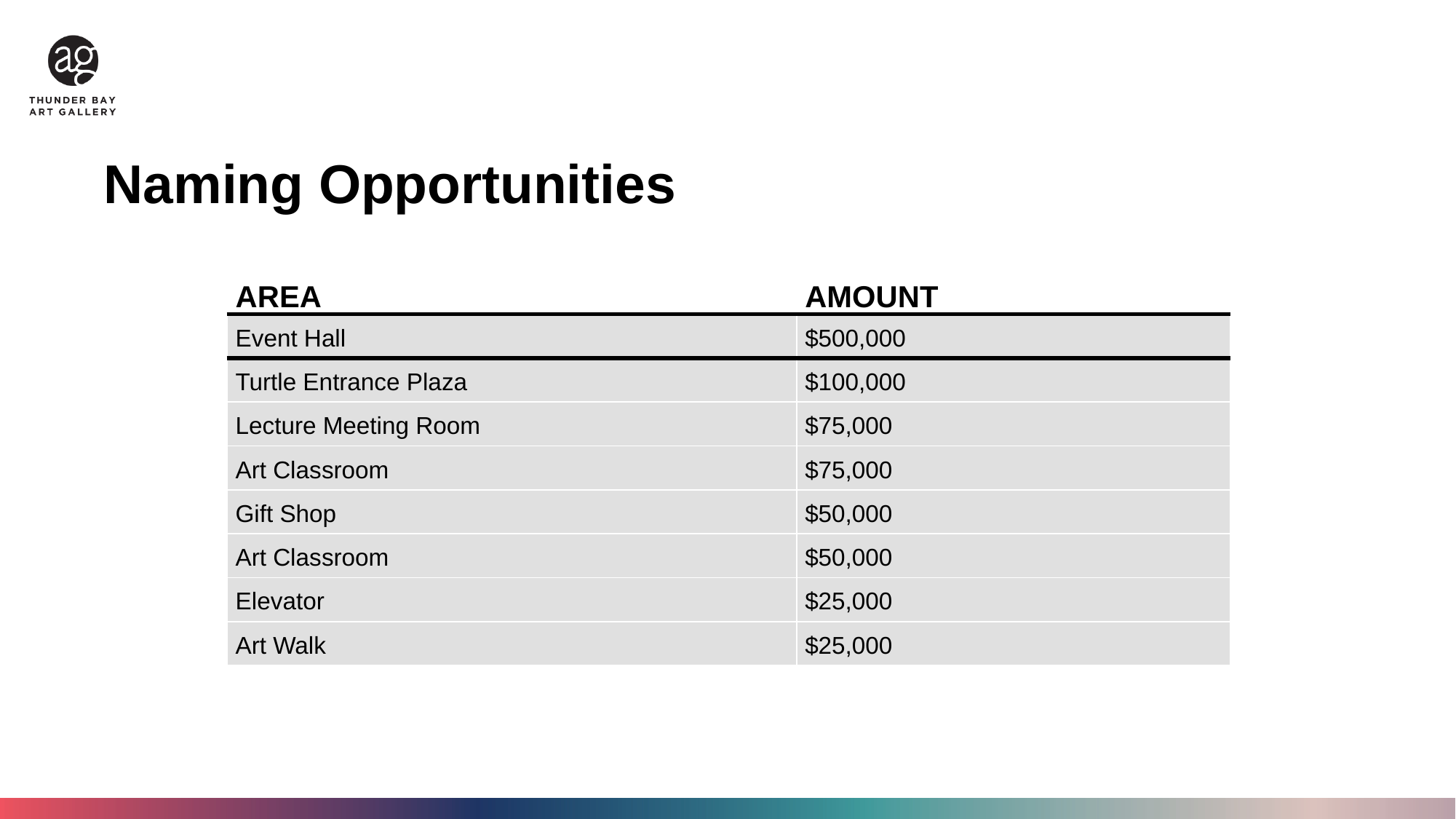

# Naming Opportunities
| AREA | AMOUNT |
| --- | --- |
| Event Hall | $500,000 |
| Turtle Entrance Plaza | $100,000 |
| Lecture Meeting Room | $75,000 |
| Art Classroom | $75,000 |
| Gift Shop | $50,000 |
| Art Classroom | $50,000 |
| Elevator | $25,000 |
| Art Walk | $25,000 |